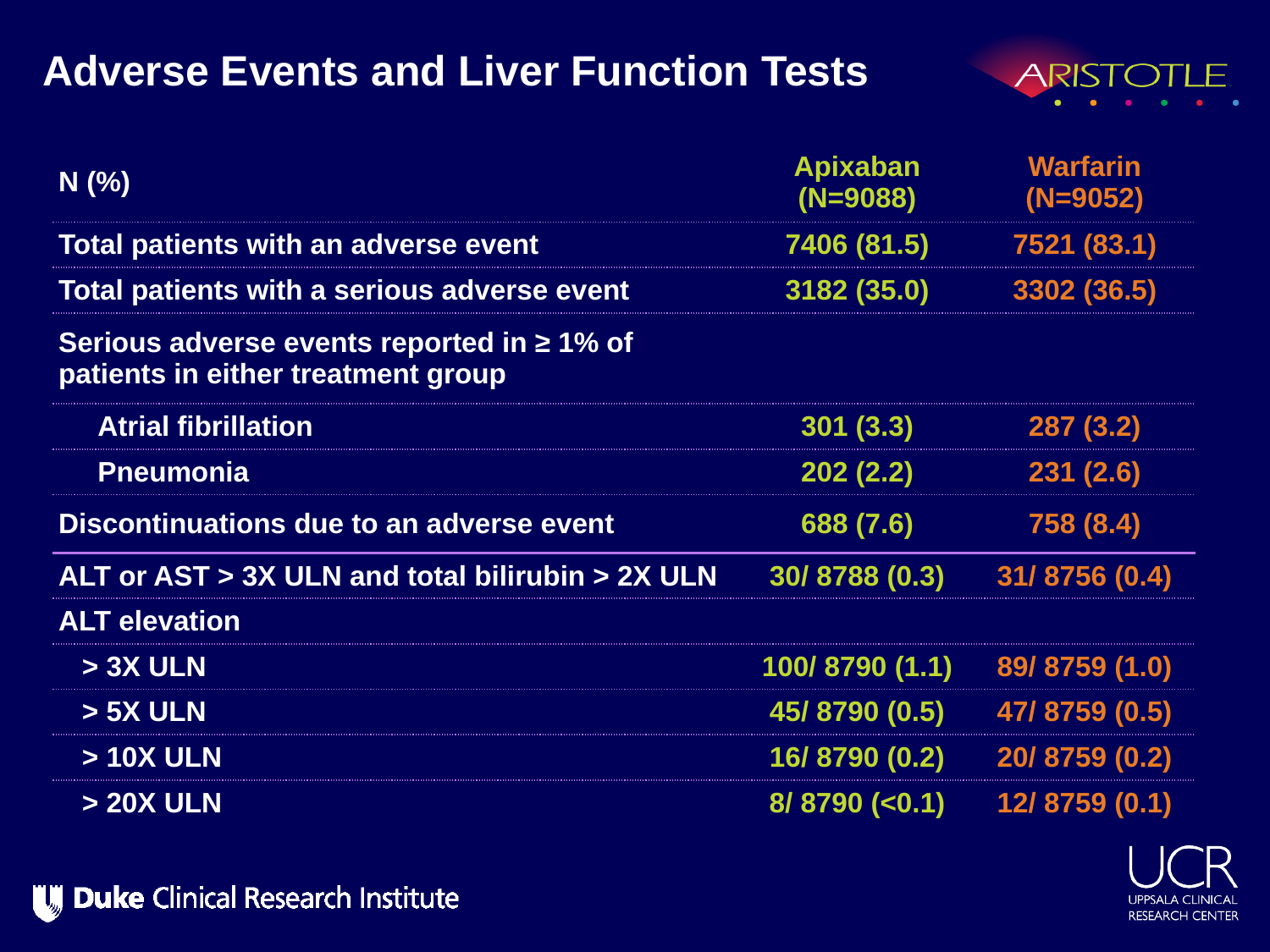

# Adverse Events and Liver Function Tests
| N (%) | Apixaban (N=9088) | Warfarin (N=9052) |
| --- | --- | --- |
| Total patients with an adverse event | 7406 (81.5) | 7521 (83.1) |
| Total patients with a serious adverse event | 3182 (35.0) | 3302 (36.5) |
| Serious adverse events reported in ≥ 1% of patients in either treatment group |  |  |
| Atrial fibrillation | 301 (3.3) | 287 (3.2) |
| Pneumonia | 202 (2.2) | 231 (2.6) |
| Discontinuations due to an adverse event | 688 (7.6) | 758 (8.4) |
| ALT or AST > 3X ULN and total bilirubin > 2X ULN | 30/ 8788 (0.3) | 31/ 8756 (0.4) |
| ALT elevation |  |  |
| > 3X ULN | 100/ 8790 (1.1) | 89/ 8759 (1.0) |
| > 5X ULN | 45/ 8790 (0.5) | 47/ 8759 (0.5) |
| > 10X ULN | 16/ 8790 (0.2) | 20/ 8759 (0.2) |
| > 20X ULN | 8/ 8790 (<0.1) | 12/ 8759 (0.1) |